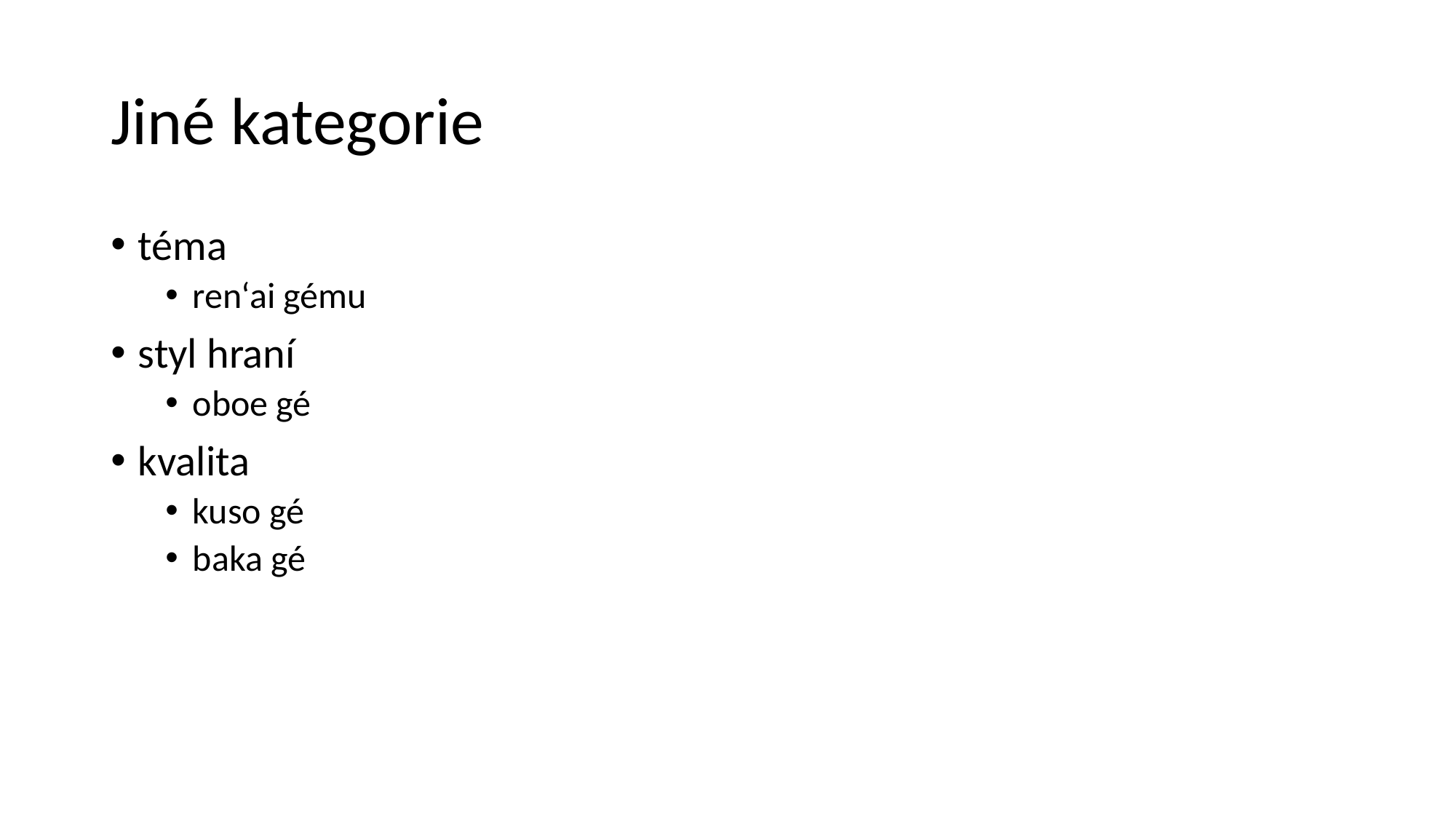

# Jiné kategorie
téma
ren‘ai gému
styl hraní
oboe gé
kvalita
kuso gé
baka gé